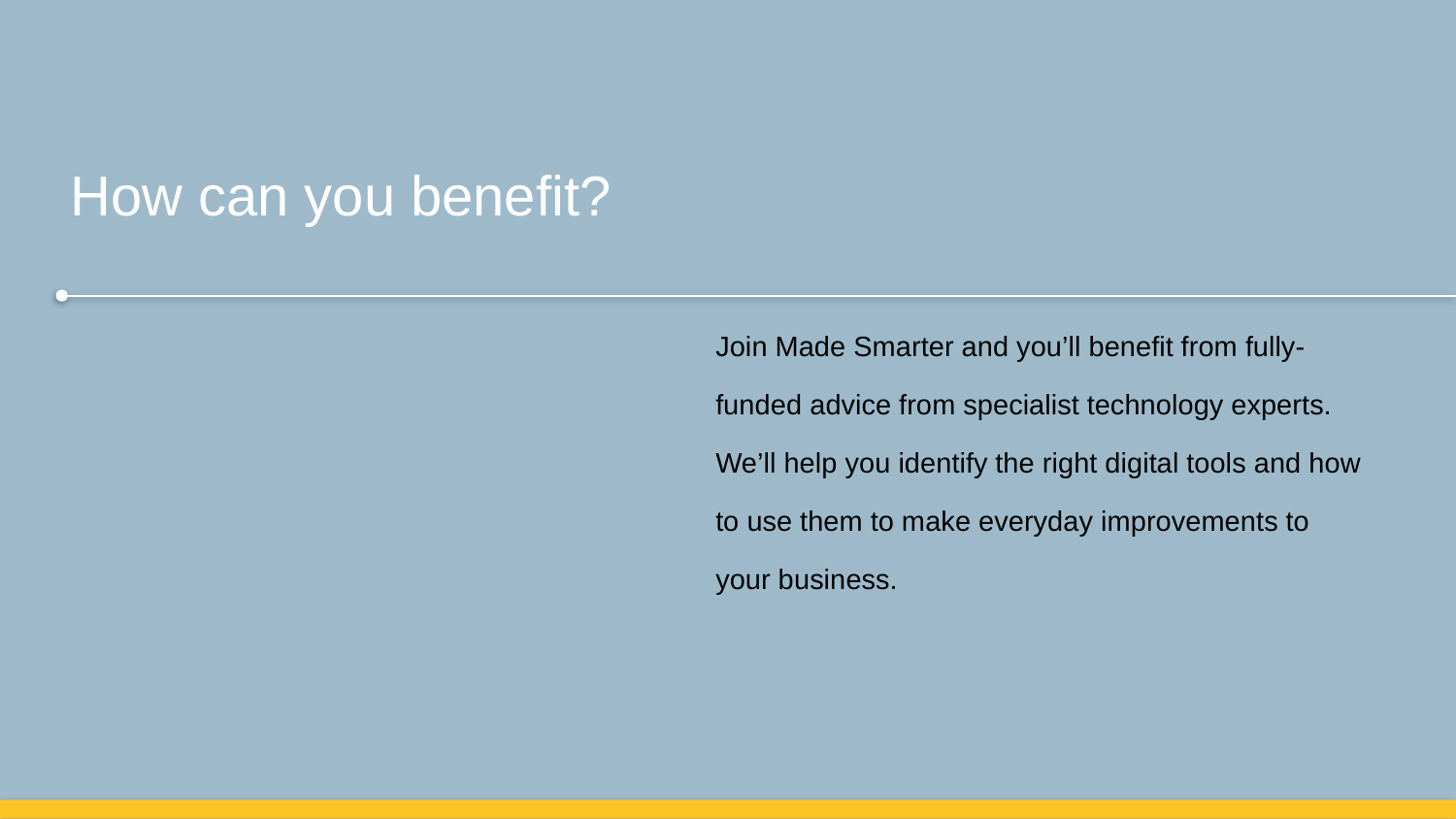

How can you benefit?

Join Made Smarter and you’ll benefit from fully-funded advice from specialist technology experts. We’ll help you identify the right digital tools and how to use them to make everyday improvements to your business.